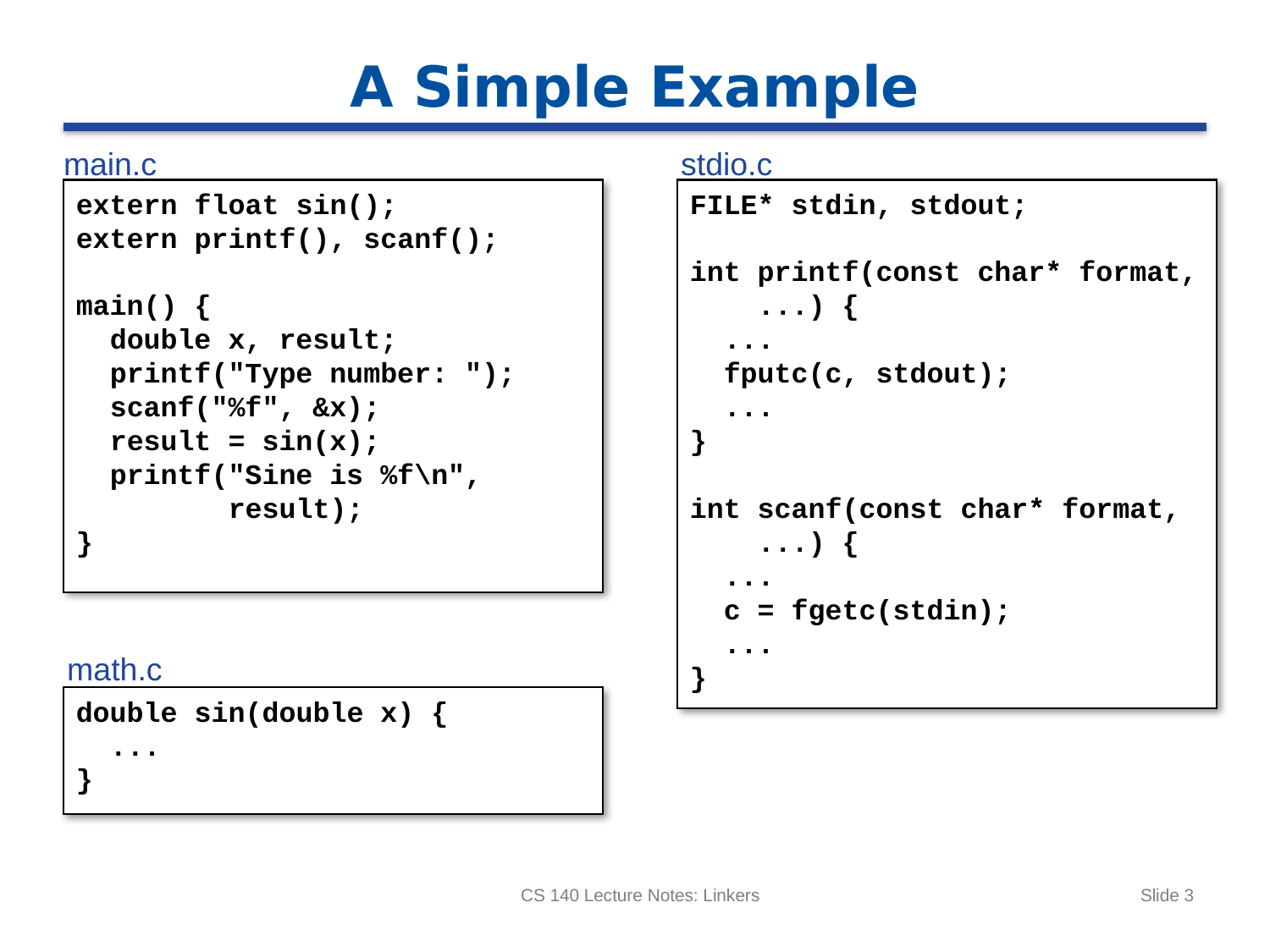

# A Simple Example
main.c
stdio.c
extern float sin();
extern printf(), scanf();

main() {
  double x, result;
  printf("Type number: ");
  scanf("%f", &x);
  result = sin(x);
  printf("Sine is %f\n",
         result);
}
FILE* stdin, stdout;

int printf(const char* format,
    ...) {
  ...
  fputc(c, stdout);
  ...
}

int scanf(const char* format,
    ...) {
  ...
  c = fgetc(stdin);
  ...
}
math.c
double sin(double x) {
  ...
}
CS 140 Lecture Notes: Linkers
Slide 3